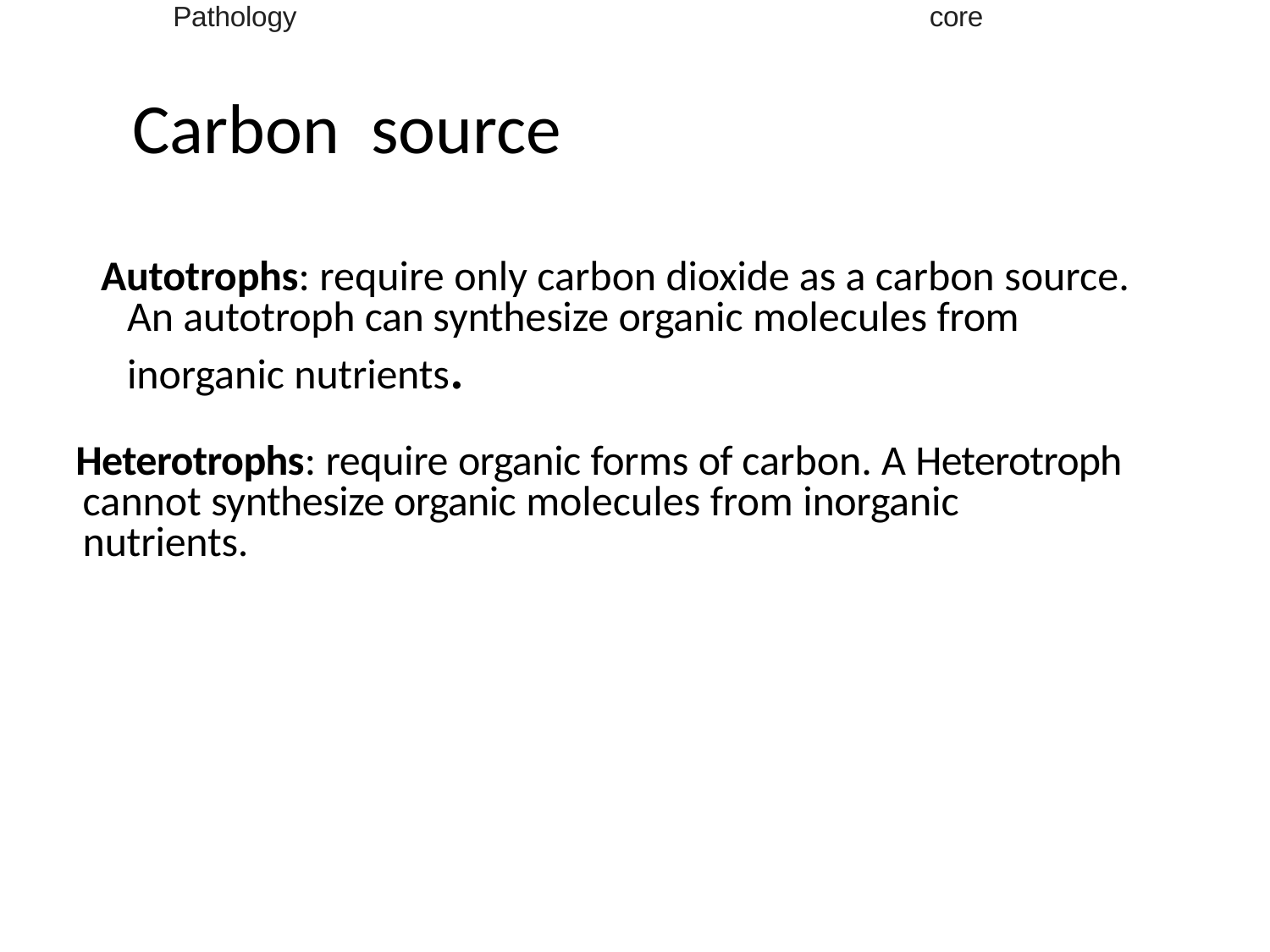

Pathology
core
Carbon  source
# Autotrophs: require only carbon dioxide as a carbon source. An autotroph can synthesize organic molecules from inorganic nutrients.
Heterotrophs: require organic forms of carbon. A Heterotroph cannot synthesize organic molecules from inorganic nutrients.